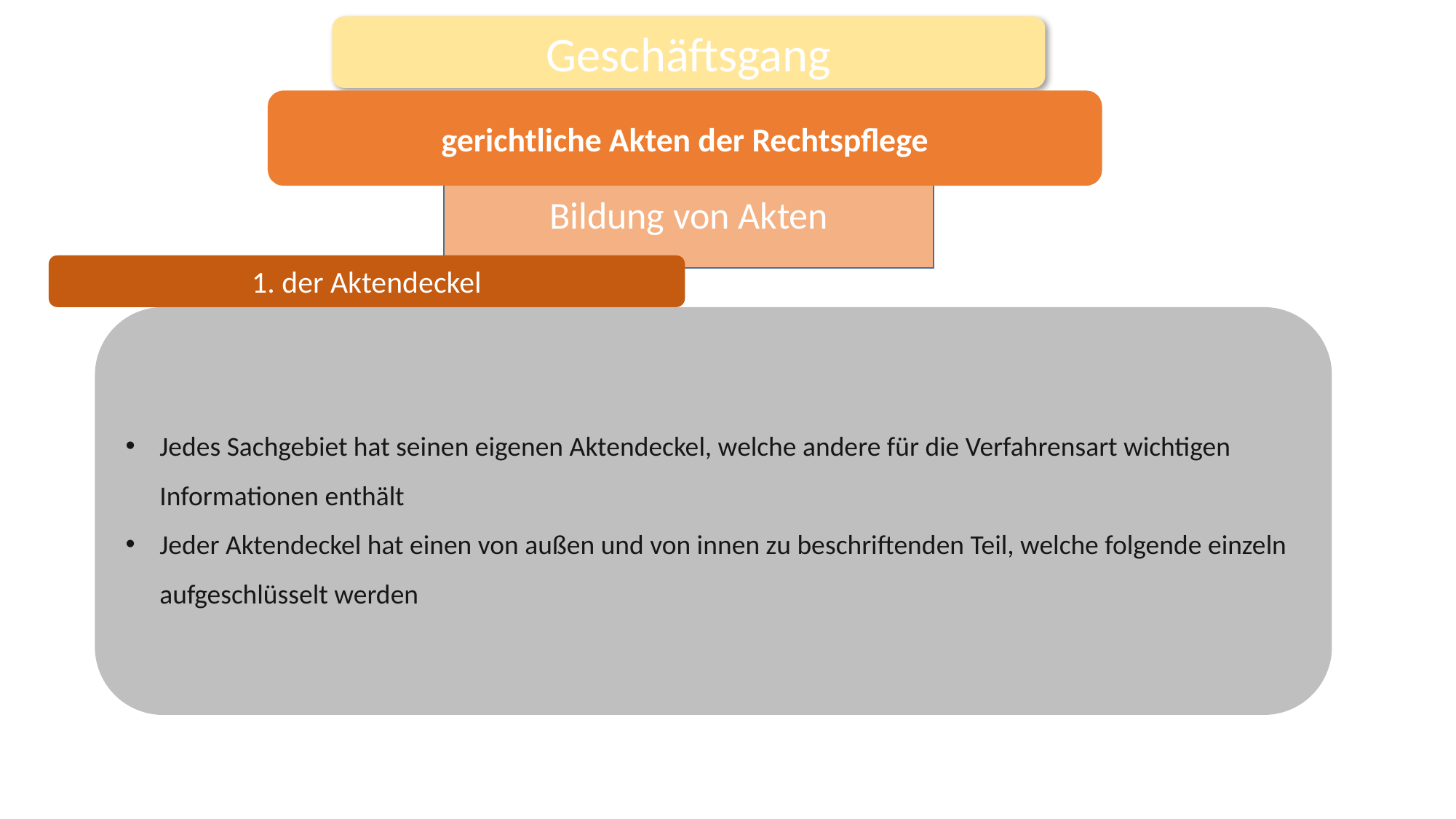

Geschäftsgang
gerichtliche Akten der Rechtspflege
Bildung von Akten
1. der Aktendeckel
Jedes Sachgebiet hat seinen eigenen Aktendeckel, welche andere für die Verfahrensart wichtigen Informationen enthält
Jeder Aktendeckel hat einen von außen und von innen zu beschriftenden Teil, welche folgende einzeln aufgeschlüsselt werden